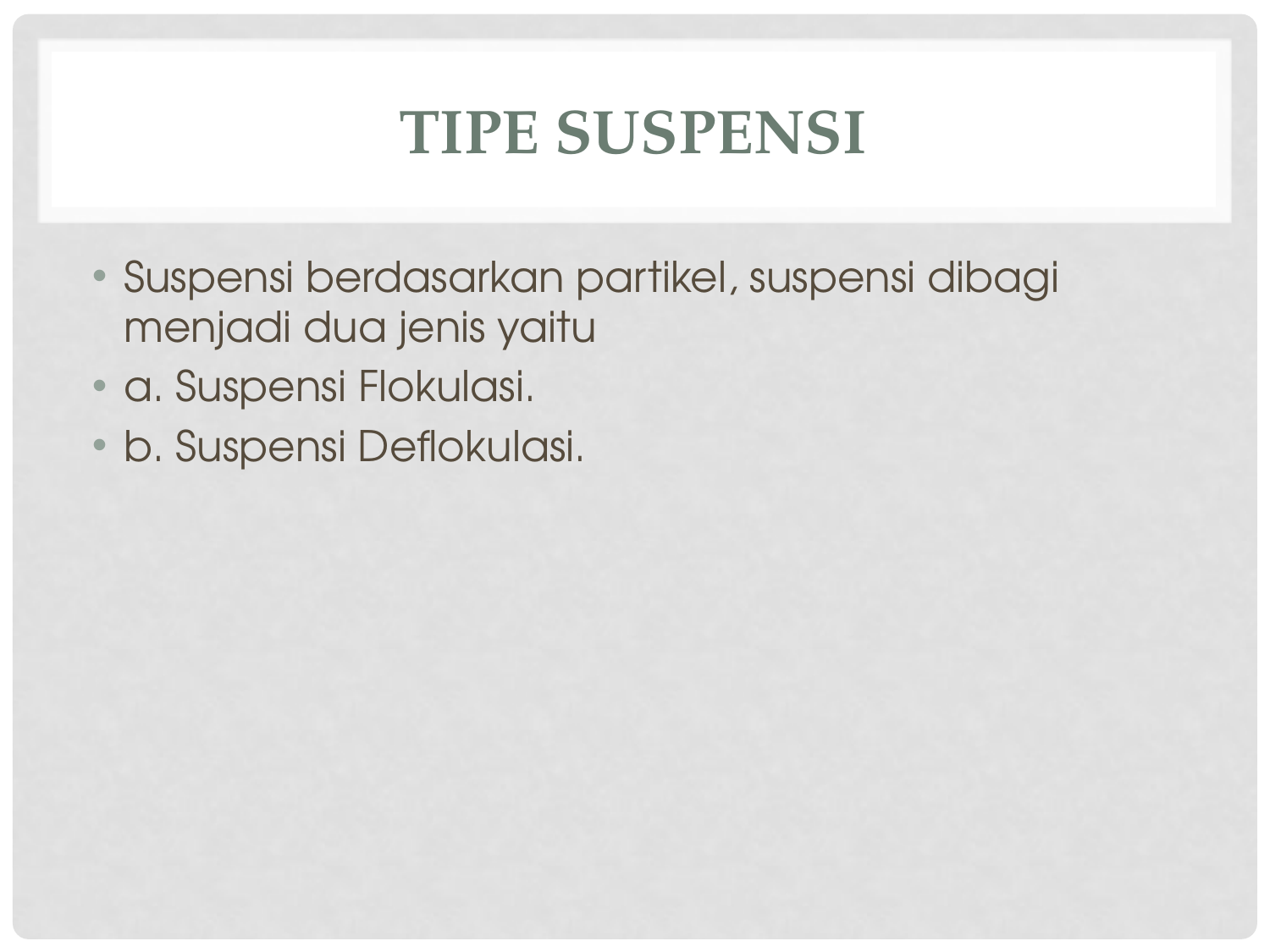

# TIPE SUSPENSI
Suspensi berdasarkan partikel, suspensi dibagi menjadi dua jenis yaitu
a. Suspensi Flokulasi.
b. Suspensi Deflokulasi.